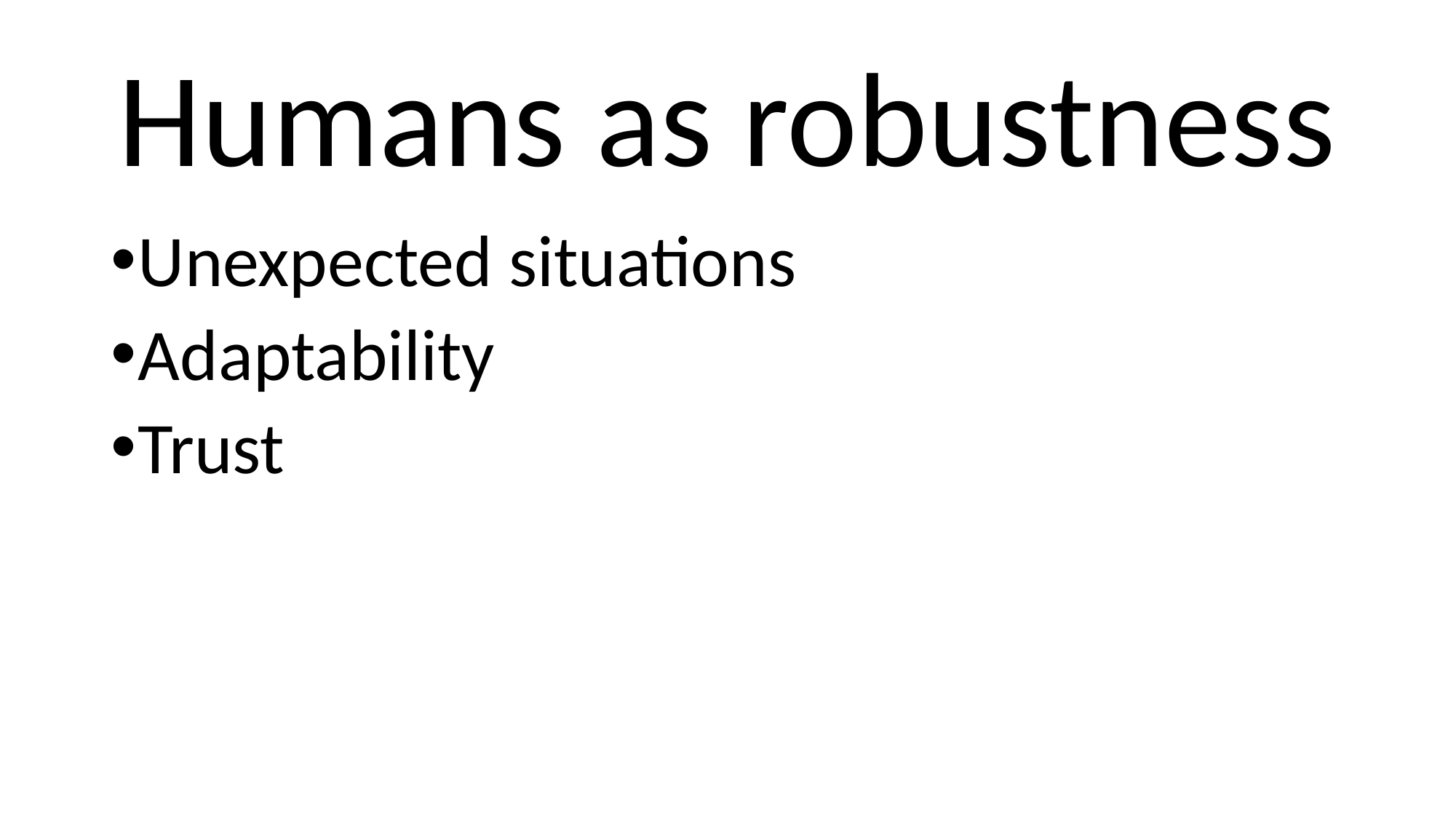

# Humans as robustness
Unexpected situations
Adaptability
Trust